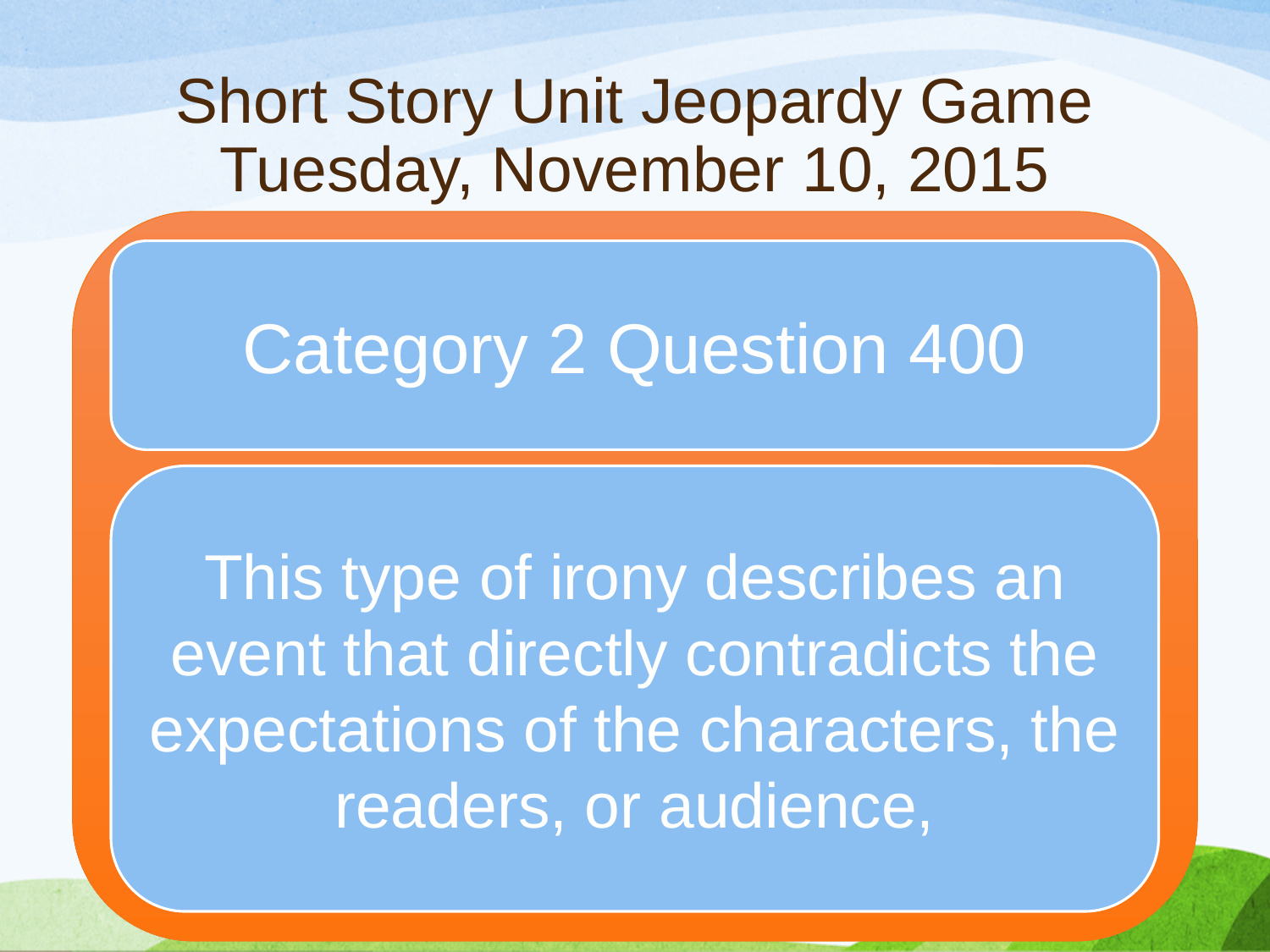

# Short Story Unit Jeopardy Game Tuesday, November 10, 2015

Category 2 Question 400
This type of irony describes an event that directly contradicts the expectations of the characters, the readers, or audience,